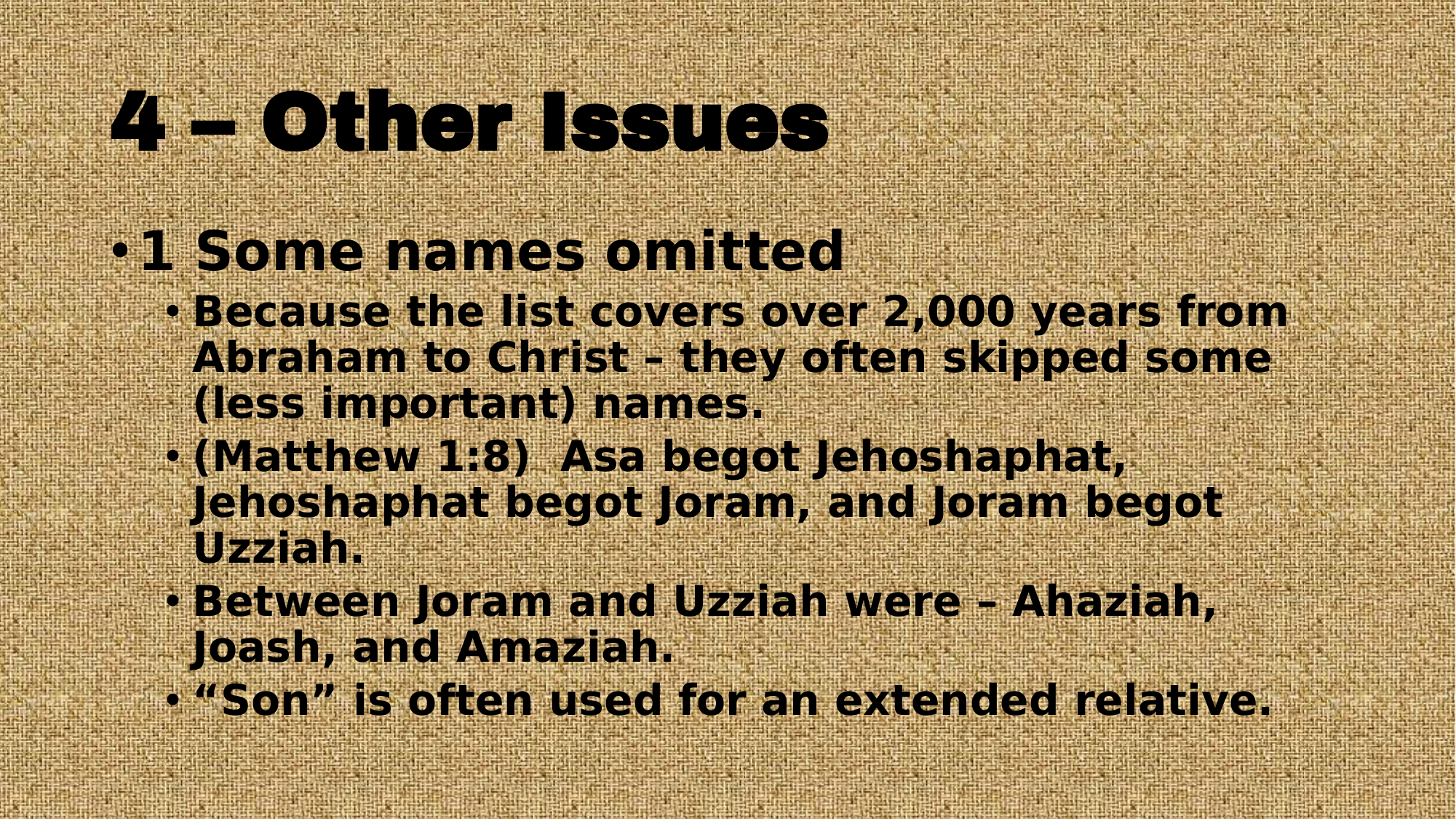

# 4 – Other Issues
1 Some names omitted
Because the list covers over 2,000 years from Abraham to Christ – they often skipped some (less important) names.
(Matthew 1:8)  Asa begot Jehoshaphat, Jehoshaphat begot Joram, and Joram begot Uzziah.
Between Joram and Uzziah were – Ahaziah, Joash, and Amaziah.
“Son” is often used for an extended relative.